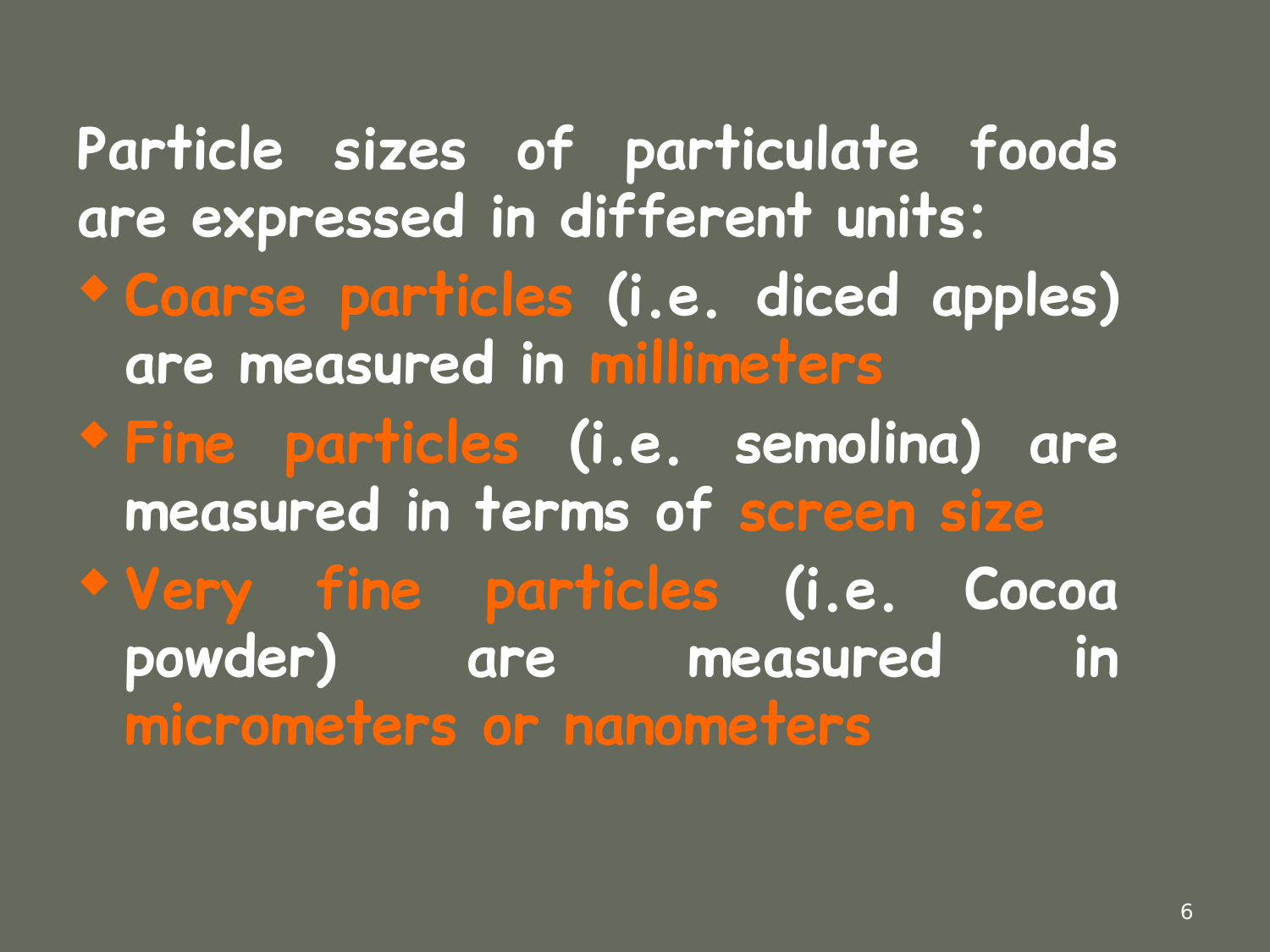

#
Particle sizes of particulate foods are expressed in different units:
Coarse particles (i.e. diced apples) are measured in millimeters
Fine particles (i.e. semolina) are measured in terms of screen size
Very fine particles (i.e. Cocoa powder) are measured in micrometers or nanometers
6